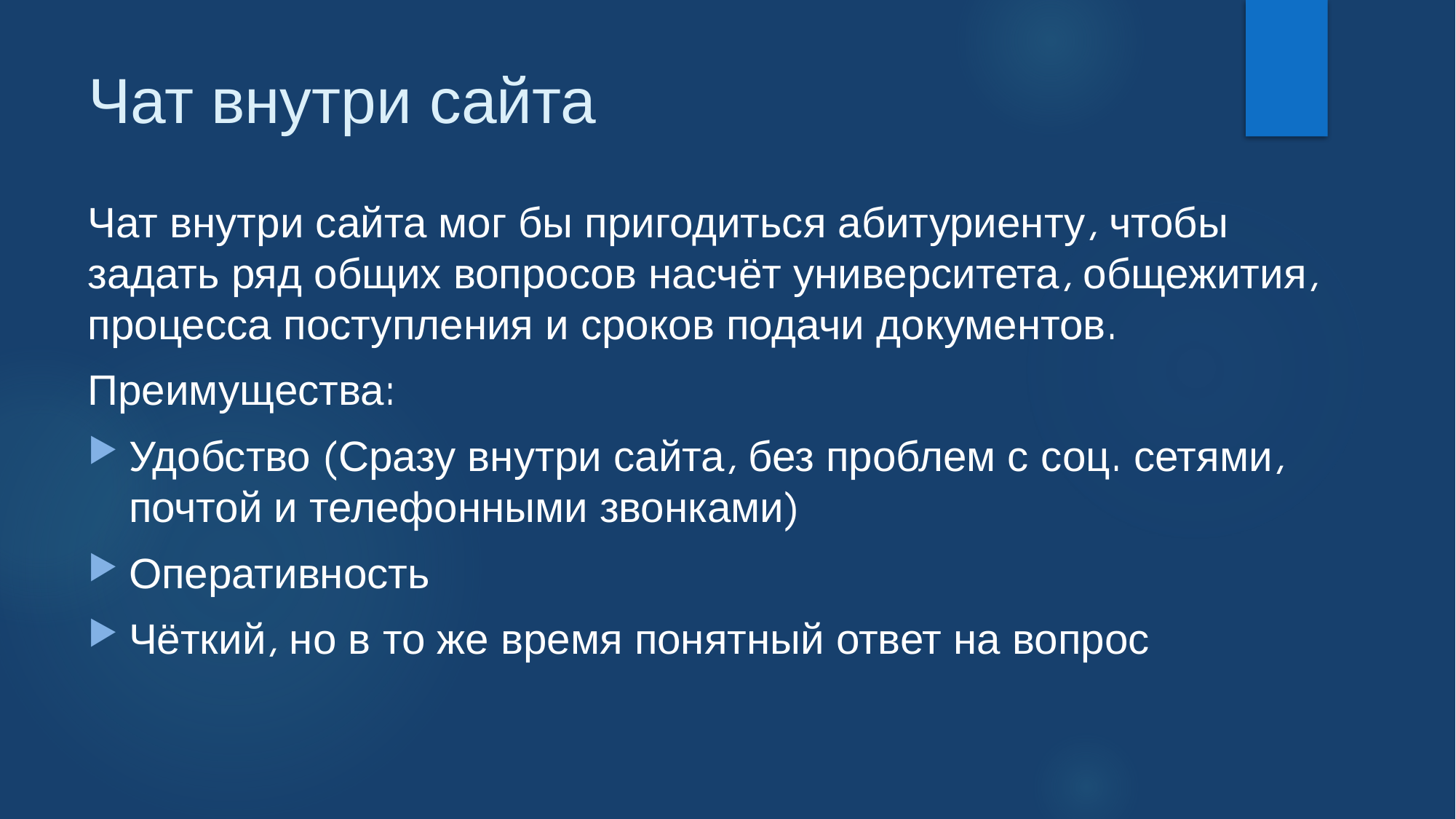

# Чат внутри сайта
Чат внутри сайта мог бы пригодиться абитуриенту, чтобы задать ряд общих вопросов насчёт университета, общежития, процесса поступления и сроков подачи документов.
Преимущества:
Удобство (Сразу внутри сайта, без проблем с соц. сетями, почтой и телефонными звонками)
Оперативность
Чёткий, но в то же время понятный ответ на вопрос